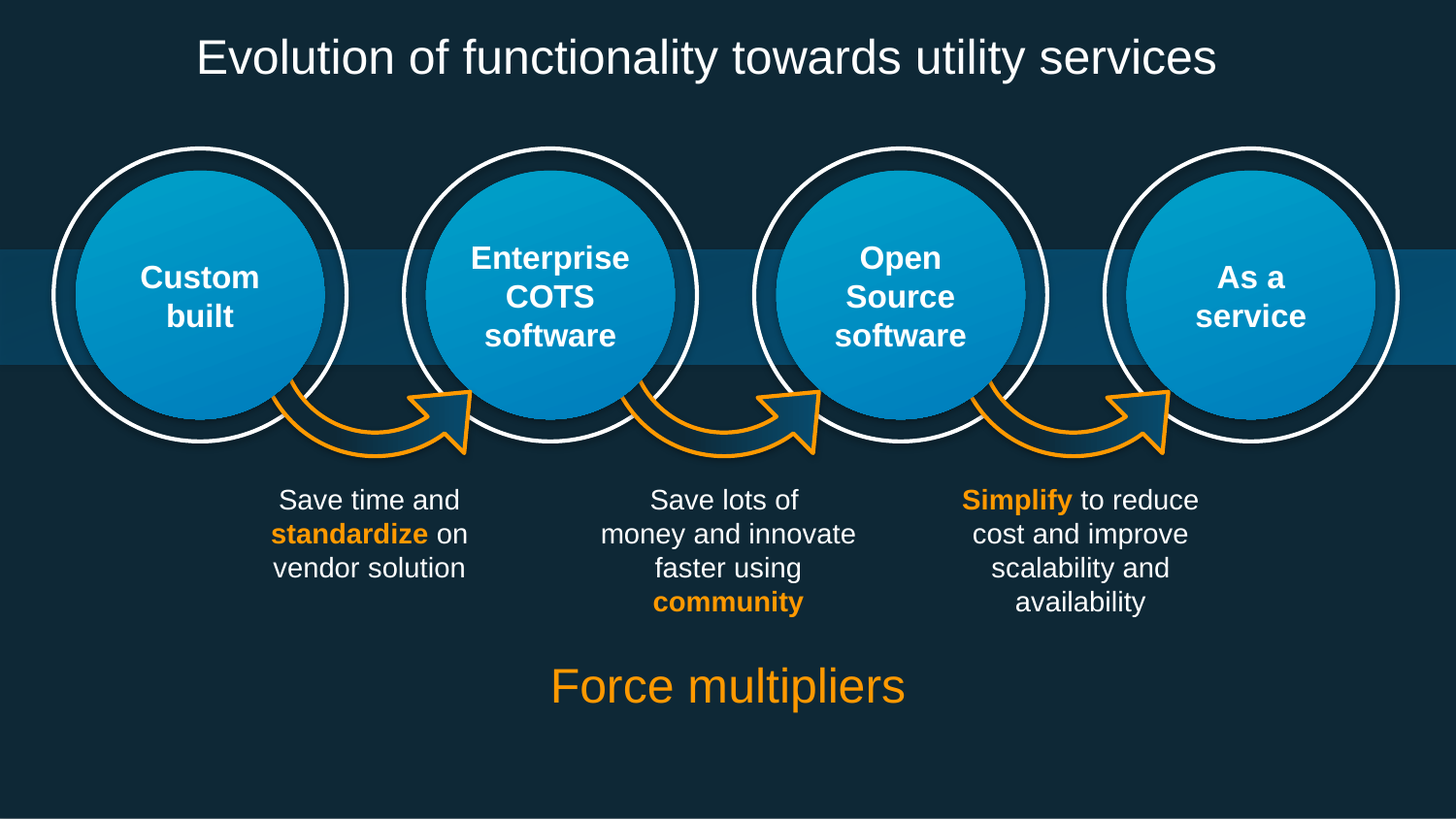

# Evolution of functionality towards utility services

Custom built
Enterprise COTS software
Open Source software
As a service

Save time and standardize on vendor solution
Save lots of
money and innovate faster using community
Simplify to reduce cost and improve scalability and availability
Force multipliers